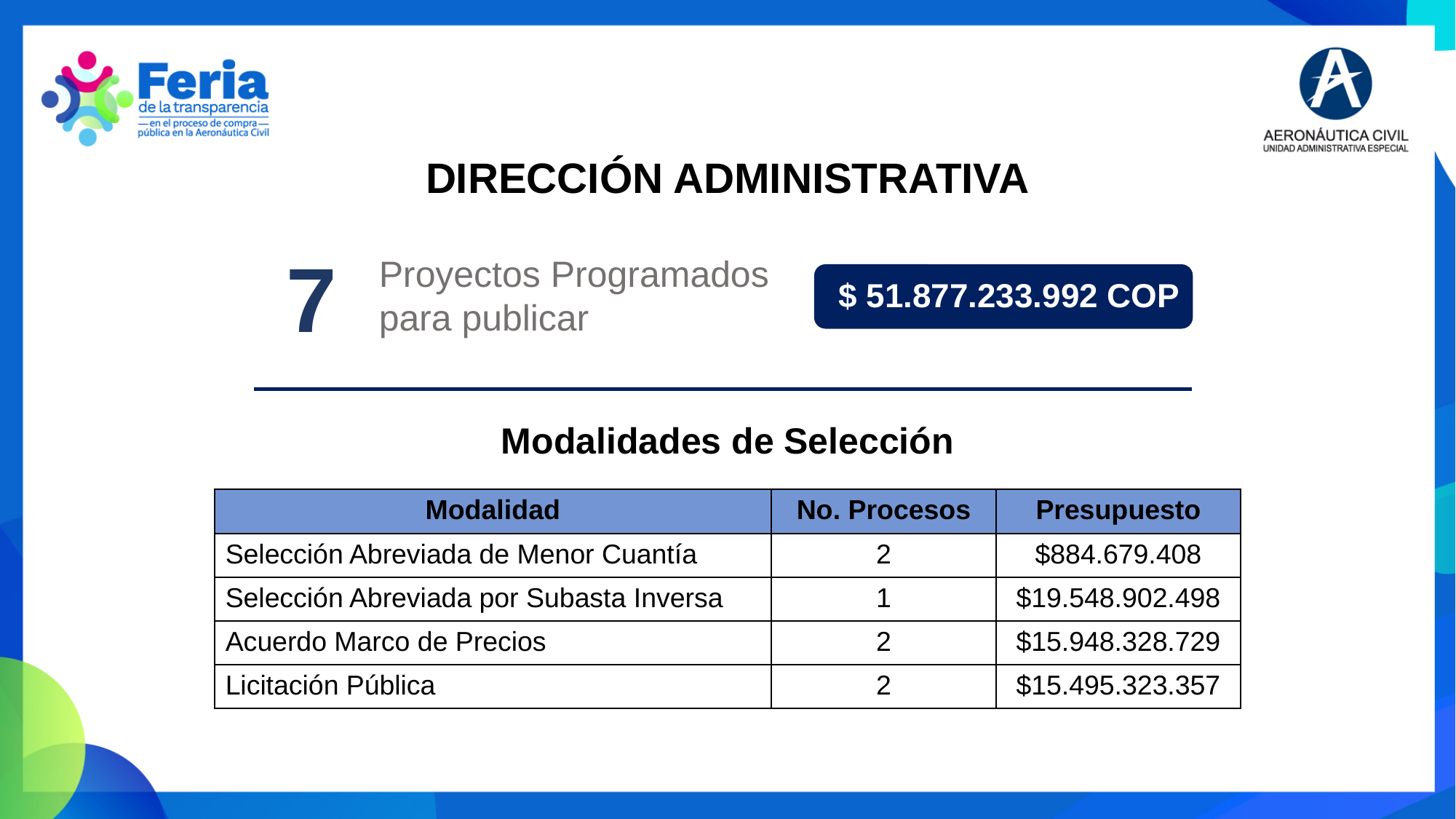

DIRECCIÓN ADMINISTRATIVA
7
Proyectos Programados para publicar

$ 51.877.233.992 COP
Modalidades de Selección
| Modalidad | No. Procesos | Presupuesto |
| --- | --- | --- |
| Selección Abreviada de Menor Cuantía | 2 | $884.679.408 |
| Selección Abreviada por Subasta Inversa | 1 | $19.548.902.498 |
| Acuerdo Marco de Precios | 2 | $15.948.328.729 |
| Licitación Pública | 2 | $15.495.323.357 |